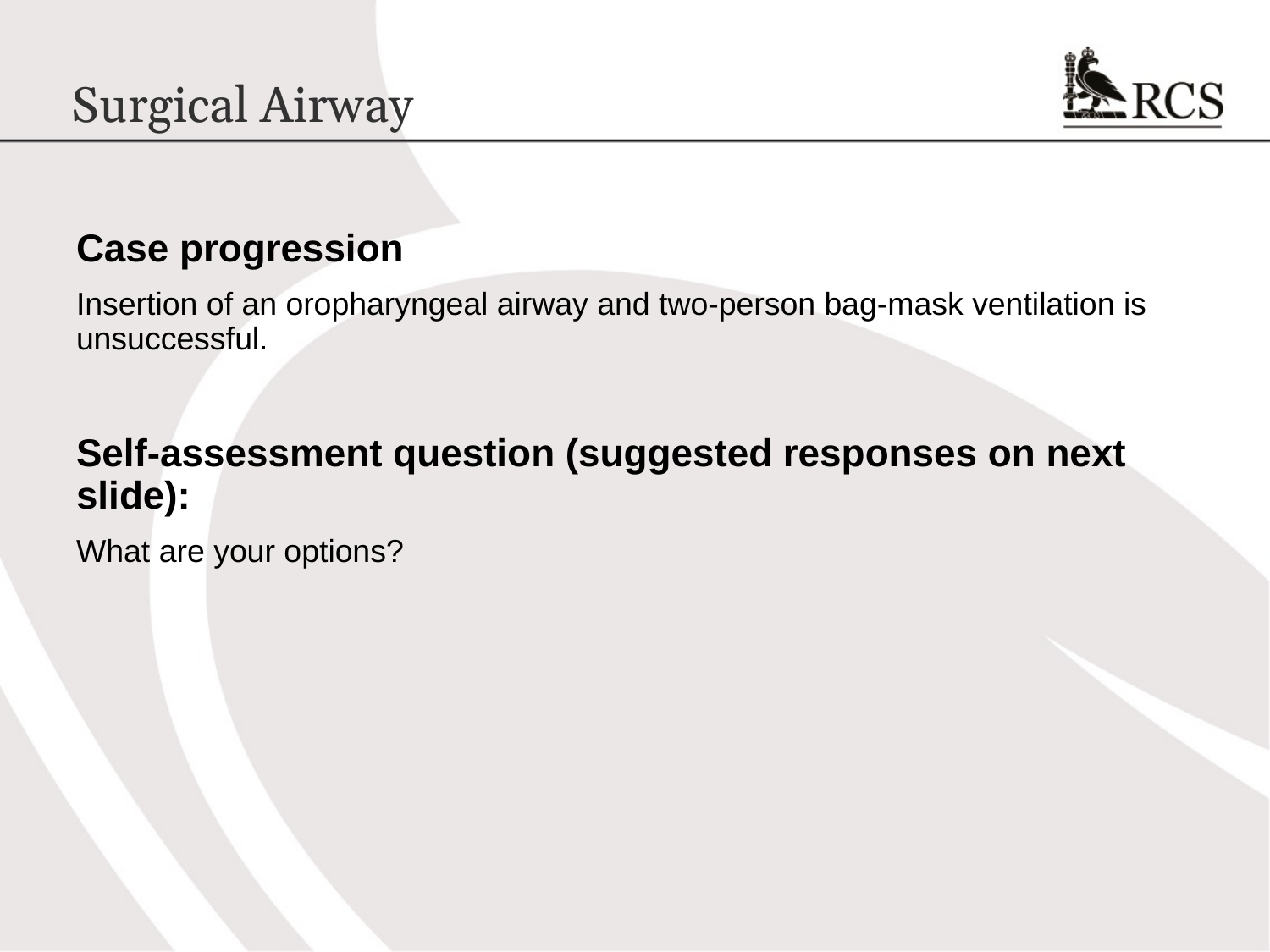

# Surgical Airway
Case progression
Insertion of an oropharyngeal airway and two-person bag-mask ventilation is unsuccessful.

Self-assessment question (suggested responses on next slide):
What are your options?